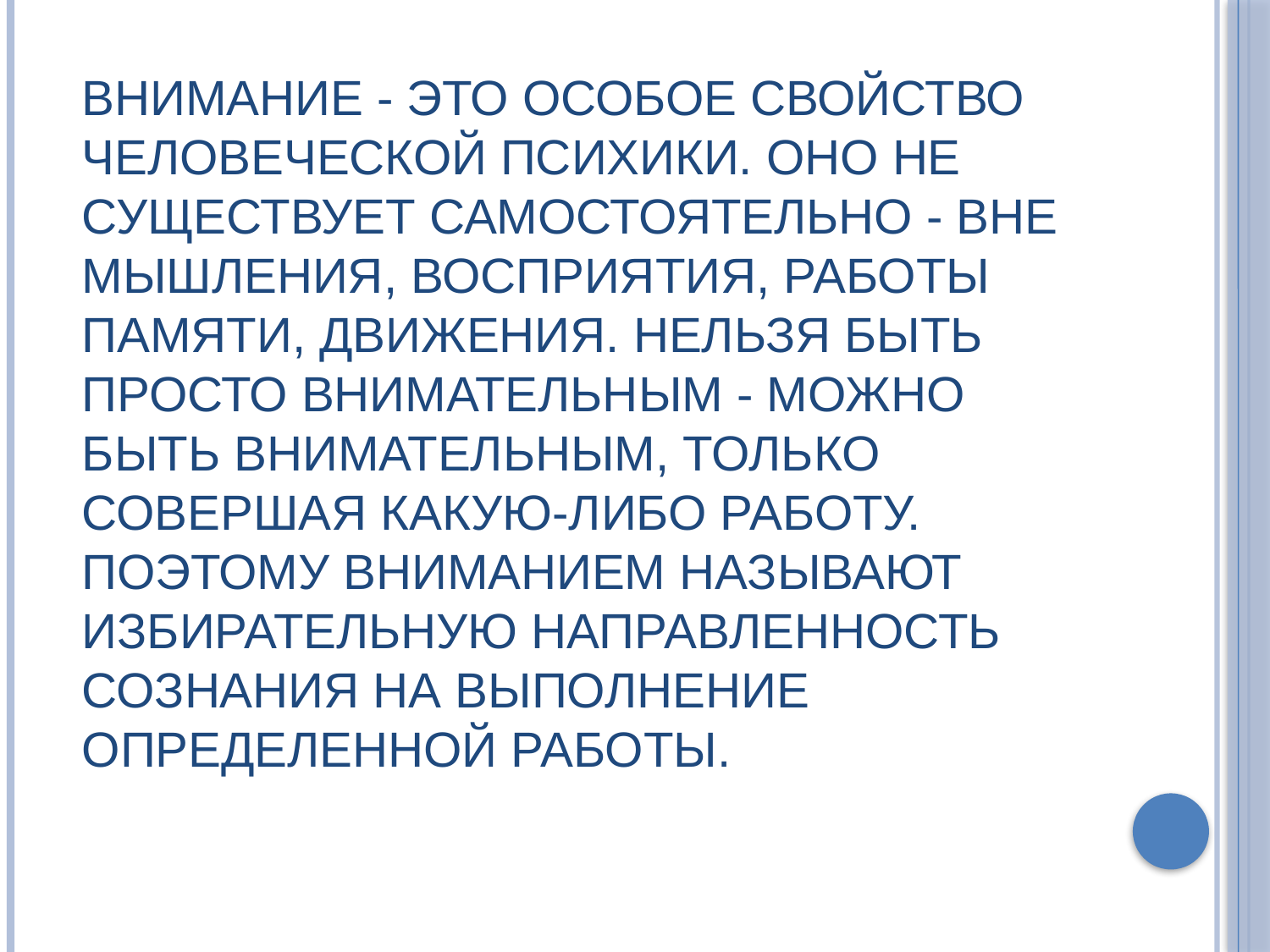

# Внимание - это особое свойство человеческой психики. Оно не существует самостоятельно - вне мышления, восприятия, работы памяти, движения. Нельзя быть просто внимательным - можно быть внимательным, только совершая какую-либо работу. Поэтому вниманием называют избирательную направленность сознания на выполнение определенной работы.